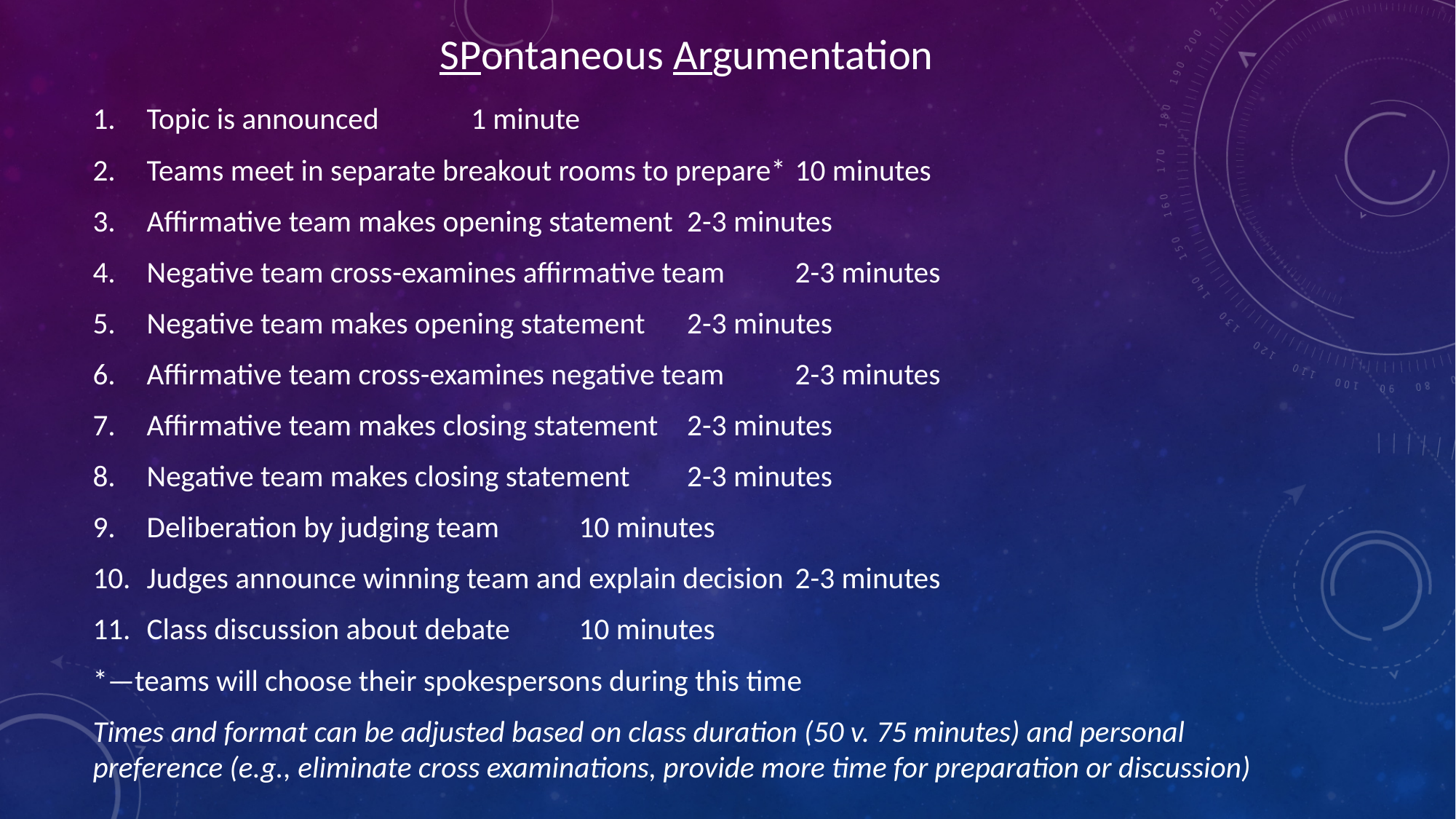

# SPontaneous Argumentation
Topic is announced												1 minute
Teams meet in separate breakout rooms to prepare*					10 minutes
Affirmative team makes opening statement							2-3 minutes
Negative team cross-examines affirmative team						2-3 minutes
Negative team makes opening statement							2-3 minutes
Affirmative team cross-examines negative team						2-3 minutes
Affirmative team makes closing statement							2-3 minutes
Negative team makes closing statement								2-3 minutes
Deliberation by judging team										10 minutes
Judges announce winning team and explain decision					2-3 minutes
Class discussion about debate										10 minutes
*—teams will choose their spokespersons during this time
Times and format can be adjusted based on class duration (50 v. 75 minutes) and personal preference (e.g., eliminate cross examinations, provide more time for preparation or discussion)